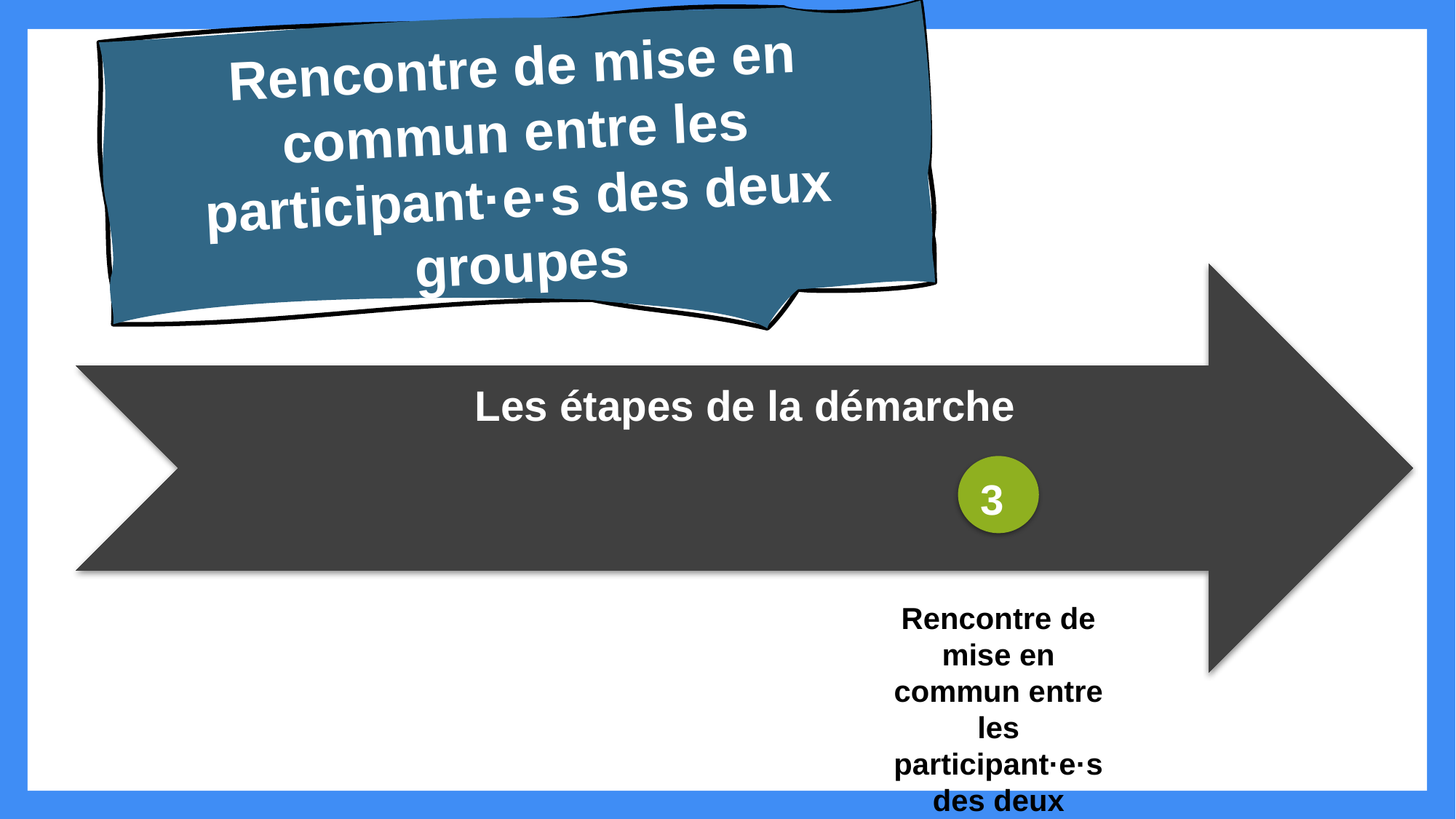

Rencontre de mise en commun entre les participant·e·s des deux groupes

Les étapes de la démarche
3
Rencontre de mise en commun entre les participant·e·s des deux groupes
Les étapes de la démarche
1990 et 2000

1970-1980

2004…

1960 et 1970